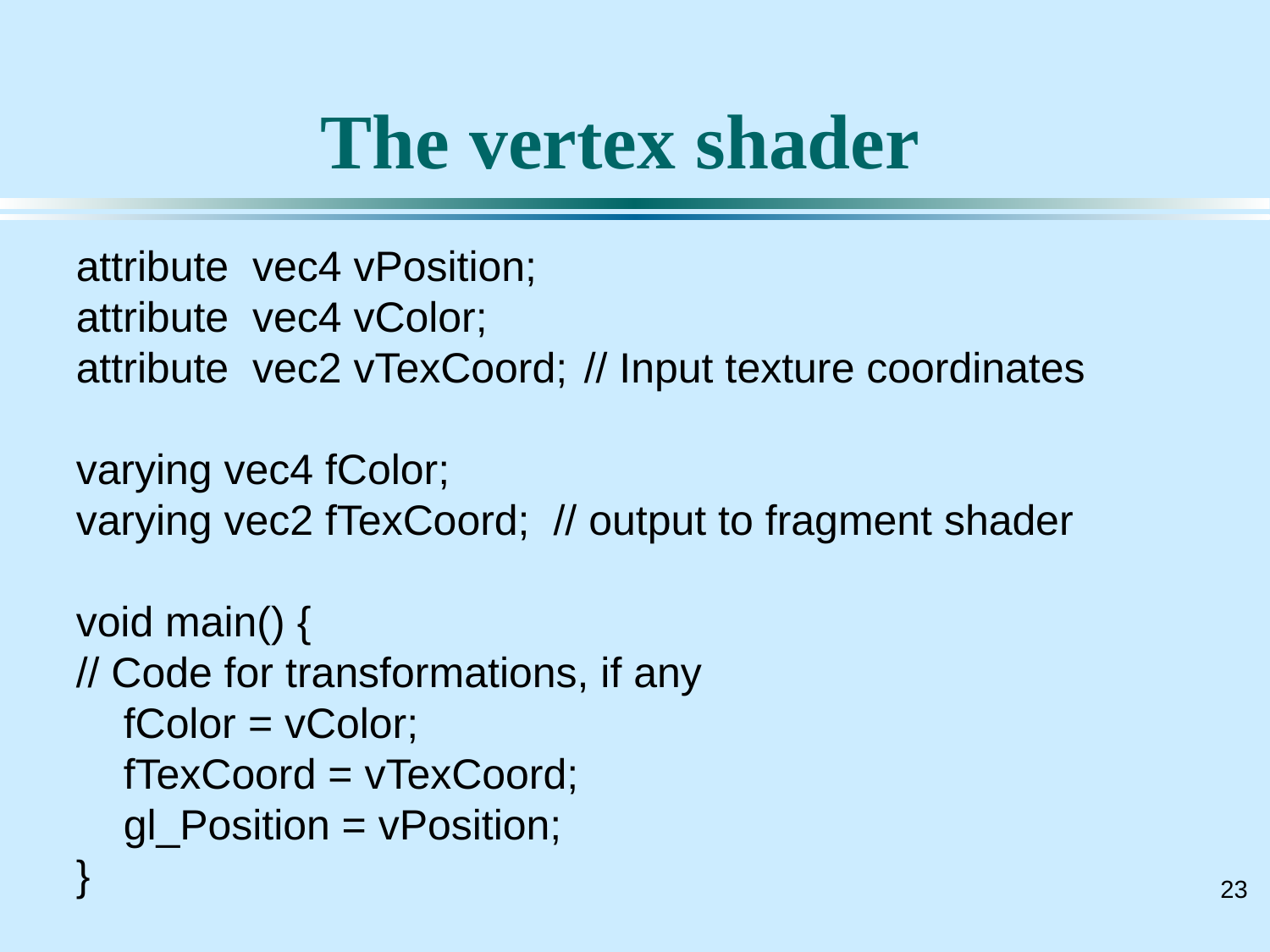

# The vertex shader
attribute  vec4 vPosition;
attribute  vec4 vColor;
attribute  vec2 vTexCoord;	// Input texture coordinates

varying vec4 fColor;
varying vec2 fTexCoord;  // output to fragment shader

void main() {
// Code for transformations, if any
    fColor = vColor;
    fTexCoord = vTexCoord;
    gl_Position = vPosition;
}